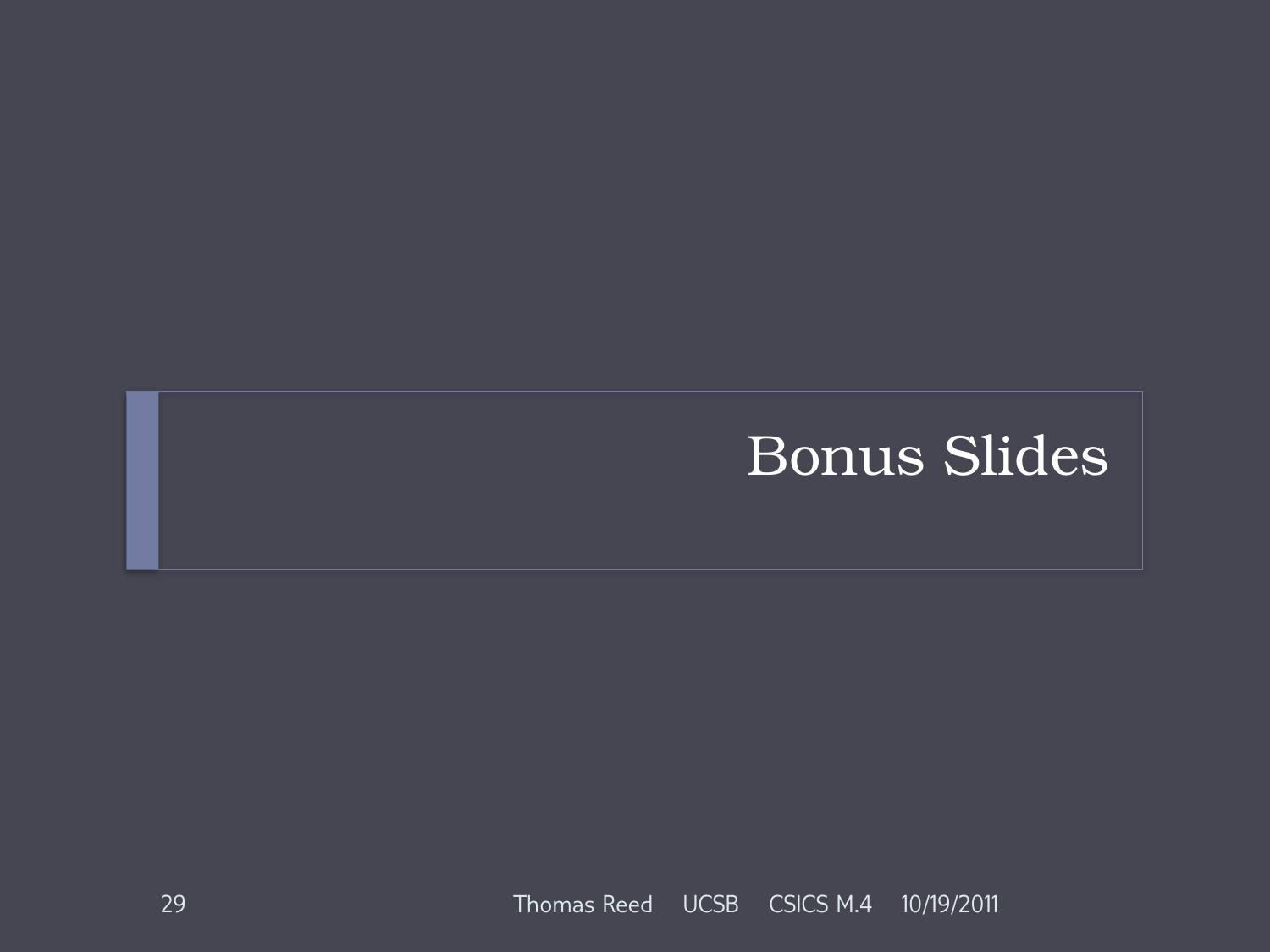

# Bonus Slides

29
Thomas Reed    UCSB    CSICS M.4
10/19/2011